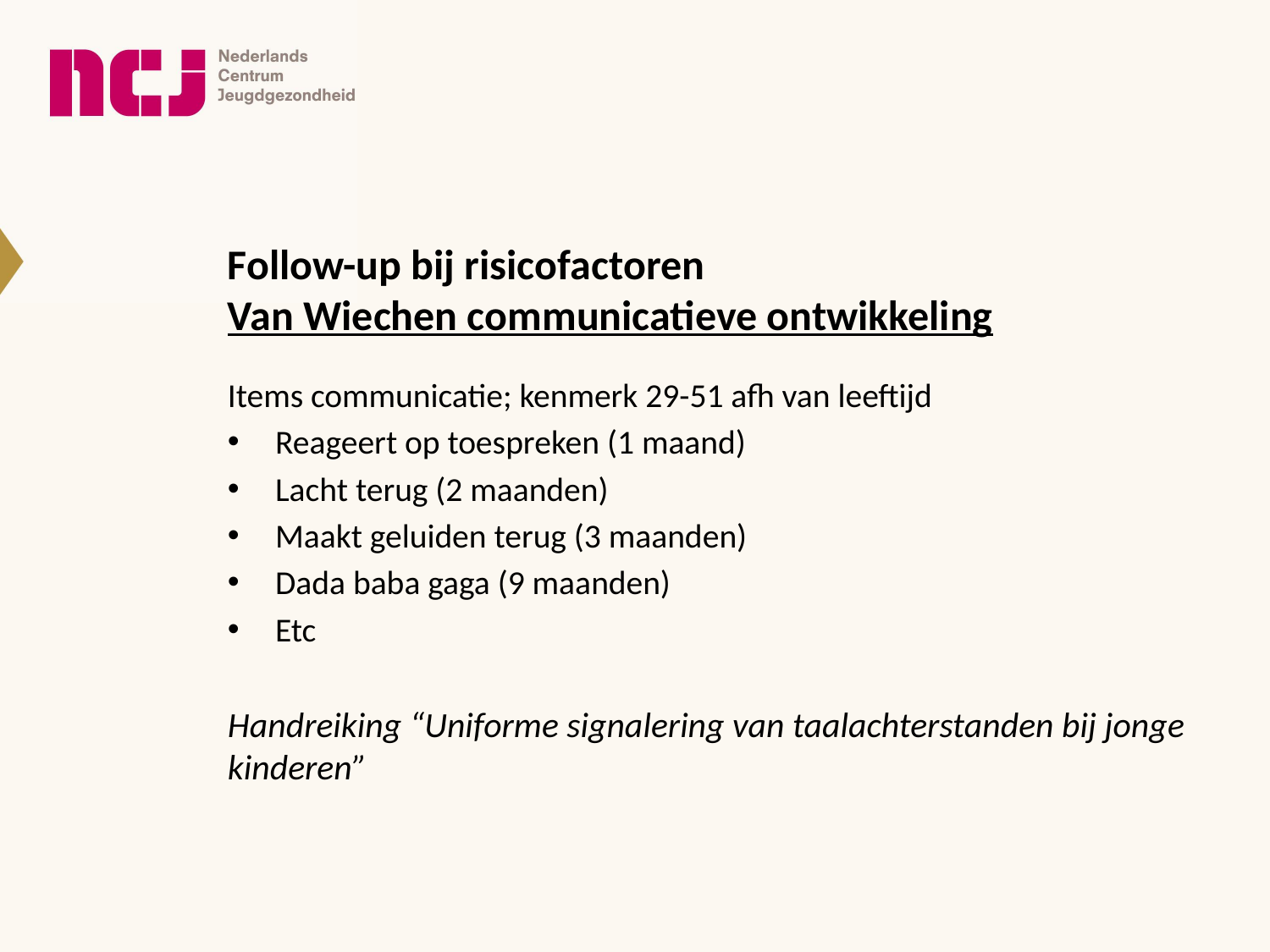

# Follow-up bij risicofactoren Van Wiechen communicatieve ontwikkeling

Items communicatie; kenmerk 29-51 afh van leeftijd
Reageert op toespreken (1 maand)
Lacht terug (2 maanden)
Maakt geluiden terug (3 maanden)
Dada baba gaga (9 maanden)
Etc

Handreiking “Uniforme signalering van taalachterstanden bij jonge kinderen”